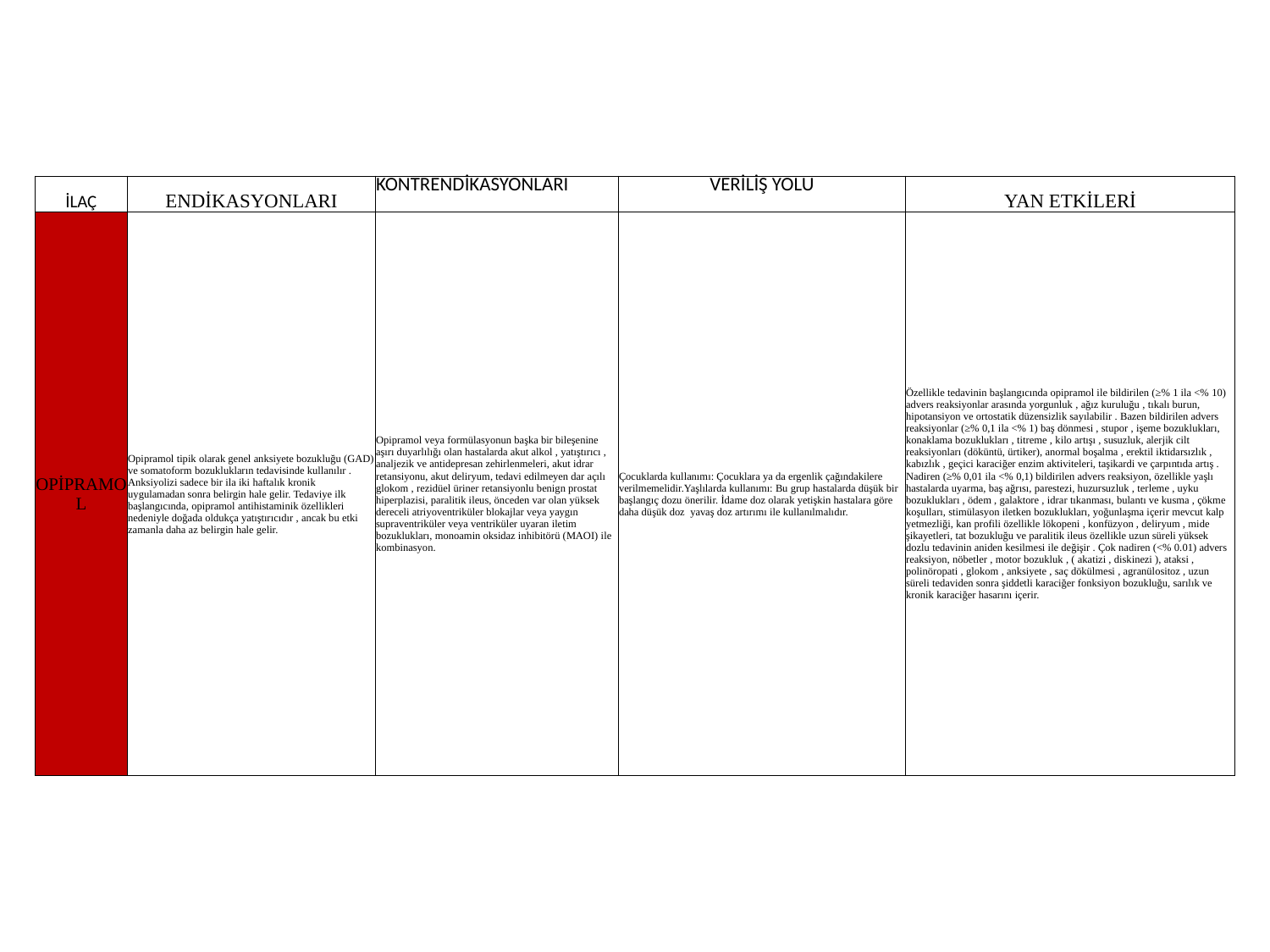

| İLAÇ | ENDİKASYONLARI | KONTRENDİKASYONLARI | VERİLİŞ YOLU | YAN ETKİLERİ |
| --- | --- | --- | --- | --- |
| OPİPRAMOL | Opipramol tipik olarak genel anksiyete bozukluğu (GAD) ve somatoform bozuklukların tedavisinde kullanılır . Anksiyolizi sadece bir ila iki haftalık kronik uygulamadan sonra belirgin hale gelir. Tedaviye ilk başlangıcında, opipramol antihistaminik özellikleri nedeniyle doğada oldukça yatıştırıcıdır , ancak bu etki zamanla daha az belirgin hale gelir. | Opipramol veya formülasyonun başka bir bileşenine aşırı duyarlılığı olan hastalarda akut alkol , yatıştırıcı , analjezik ve antidepresan zehirlenmeleri, akut idrar retansiyonu, akut deliryum, tedavi edilmeyen dar açılı glokom , rezidüel üriner retansiyonlu benign prostat hiperplazisi, paralitik ileus, önceden var olan yüksek dereceli atriyoventriküler blokajlar veya yaygın supraventriküler veya ventriküler uyaran iletim bozuklukları, monoamin oksidaz inhibitörü (MAOI) ile kombinasyon. | Çocuklarda kullanımı: Çocuklara ya da ergenlik çağındakilere verilmemelidir.Yaşlılarda kullanımı: Bu grup hastalarda düşük bir başlangıç dozu önerilir. İdame doz olarak yetişkin hastalara göre daha düşük doz yavaş doz artırımı ile kullanılmalıdır. | Özellikle tedavinin başlangıcında opipramol ile bildirilen (≥% 1 ila <% 10) advers reaksiyonlar arasında yorgunluk , ağız kuruluğu , tıkalı burun, hipotansiyon ve ortostatik düzensizlik sayılabilir . Bazen bildirilen advers reaksiyonlar (≥% 0,1 ila <% 1) baş dönmesi , stupor , işeme bozuklukları, konaklama bozuklukları , titreme , kilo artışı , susuzluk, alerjik cilt reaksiyonları (döküntü, ürtiker), anormal boşalma , erektil iktidarsızlık , kabızlık , geçici karaciğer enzim aktiviteleri, taşikardi ve çarpıntıda artış . Nadiren (≥% 0,01 ila <% 0,1) bildirilen advers reaksiyon, özellikle yaşlı hastalarda uyarma, baş ağrısı, parestezi, huzursuzluk , terleme , uyku bozuklukları , ödem , galaktore , idrar tıkanması, bulantı ve kusma , çökme koşulları, stimülasyon iletken bozuklukları, yoğunlaşma içerir mevcut kalp yetmezliği, kan profili özellikle lökopeni , konfüzyon , deliryum , mide şikayetleri, tat bozukluğu ve paralitik ileus özellikle uzun süreli yüksek dozlu tedavinin aniden kesilmesi ile değişir . Çok nadiren (<% 0.01) advers reaksiyon, nöbetler , motor bozukluk , ( akatizi , diskinezi ), ataksi , polinöropati , glokom , anksiyete , saç dökülmesi , agranülositoz , uzun süreli tedaviden sonra şiddetli karaciğer fonksiyon bozukluğu, sarılık ve kronik karaciğer hasarını içerir. |